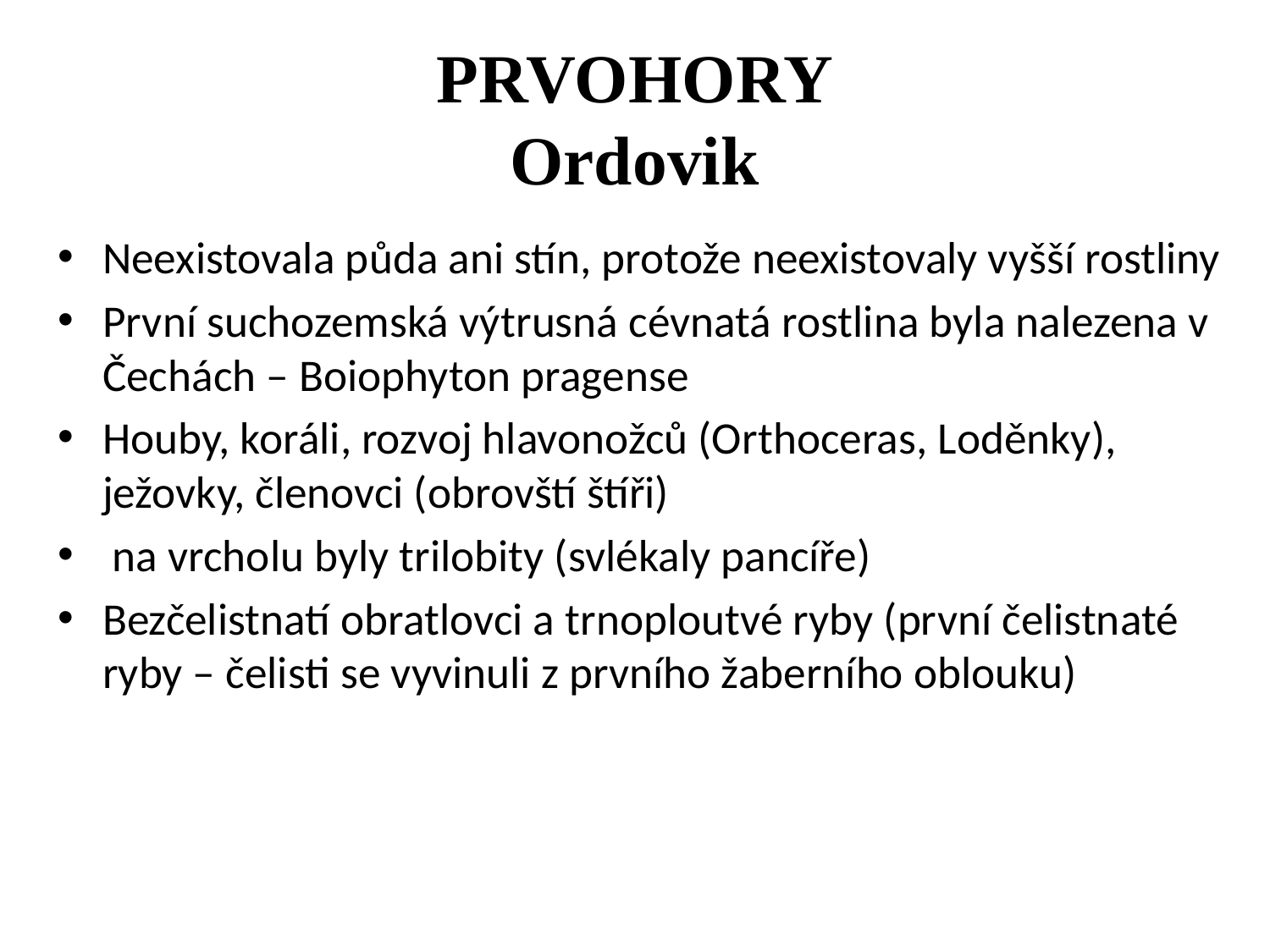

# PRVOHORY Ordovik
Neexistovala půda ani stín, protože neexistovaly vyšší rostliny
První suchozemská výtrusná cévnatá rostlina byla nalezena v Čechách – Boiophyton pragense
Houby, koráli, rozvoj hlavonožců (Orthoceras, Loděnky), ježovky, členovci (obrovští štíři)
 na vrcholu byly trilobity (svlékaly pancíře)
Bezčelistnatí obratlovci a trnoploutvé ryby (první čelistnaté ryby – čelisti se vyvinuli z prvního žaberního oblouku)